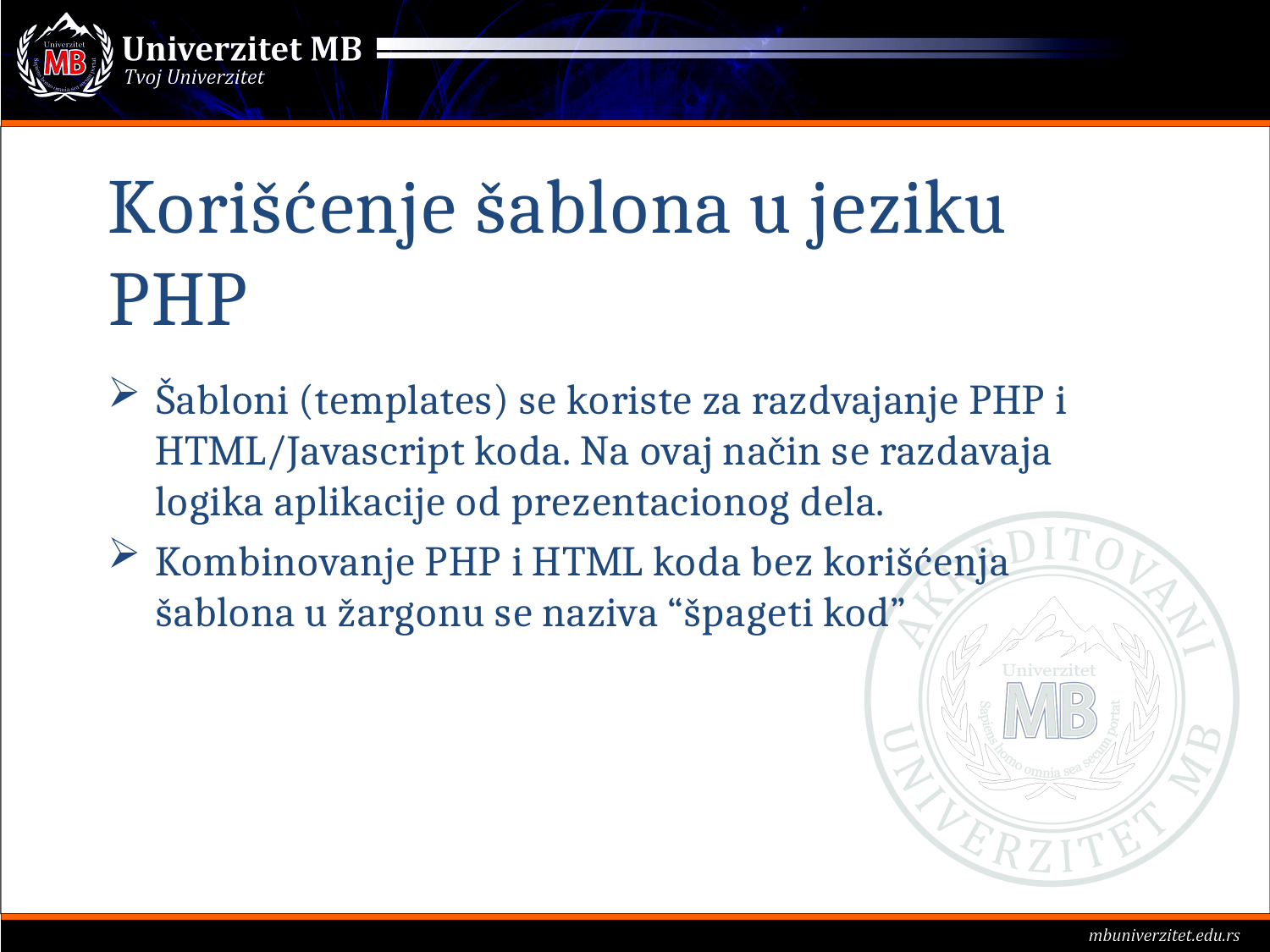

# Korišćenje šablona u jeziku PHP
Šabloni (templates) se koriste za razdvajanje PHP i HTML/Javascript koda. Na ovaj način se razdavaja logika aplikacije od prezentacionog dela.
Kombinovanje PHP i HTML koda bez korišćenja šablona u žargonu se naziva “špageti kod”